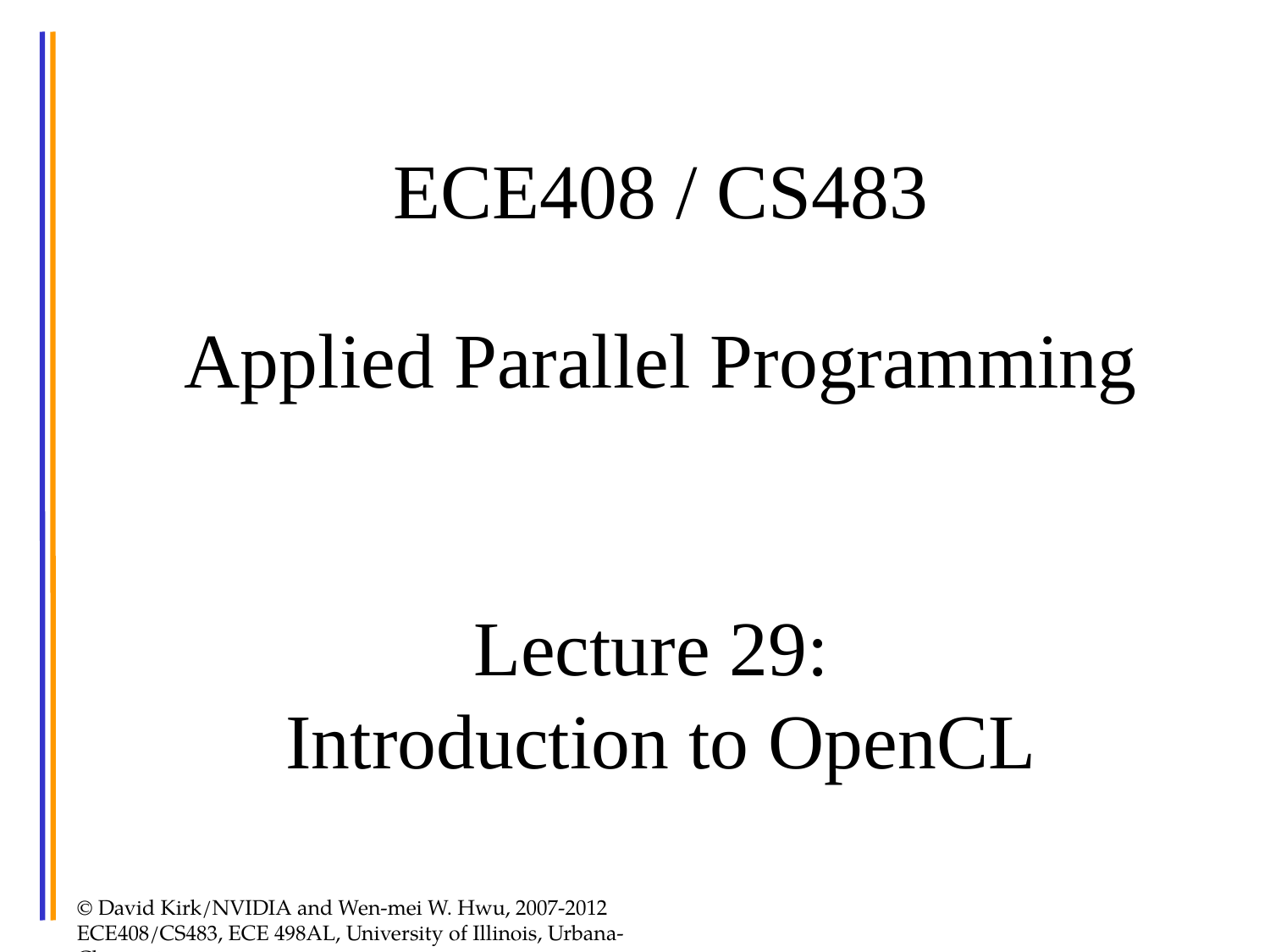

# ECE408 / CS483 Applied Parallel Programming Lecture 29: Introduction to OpenCL